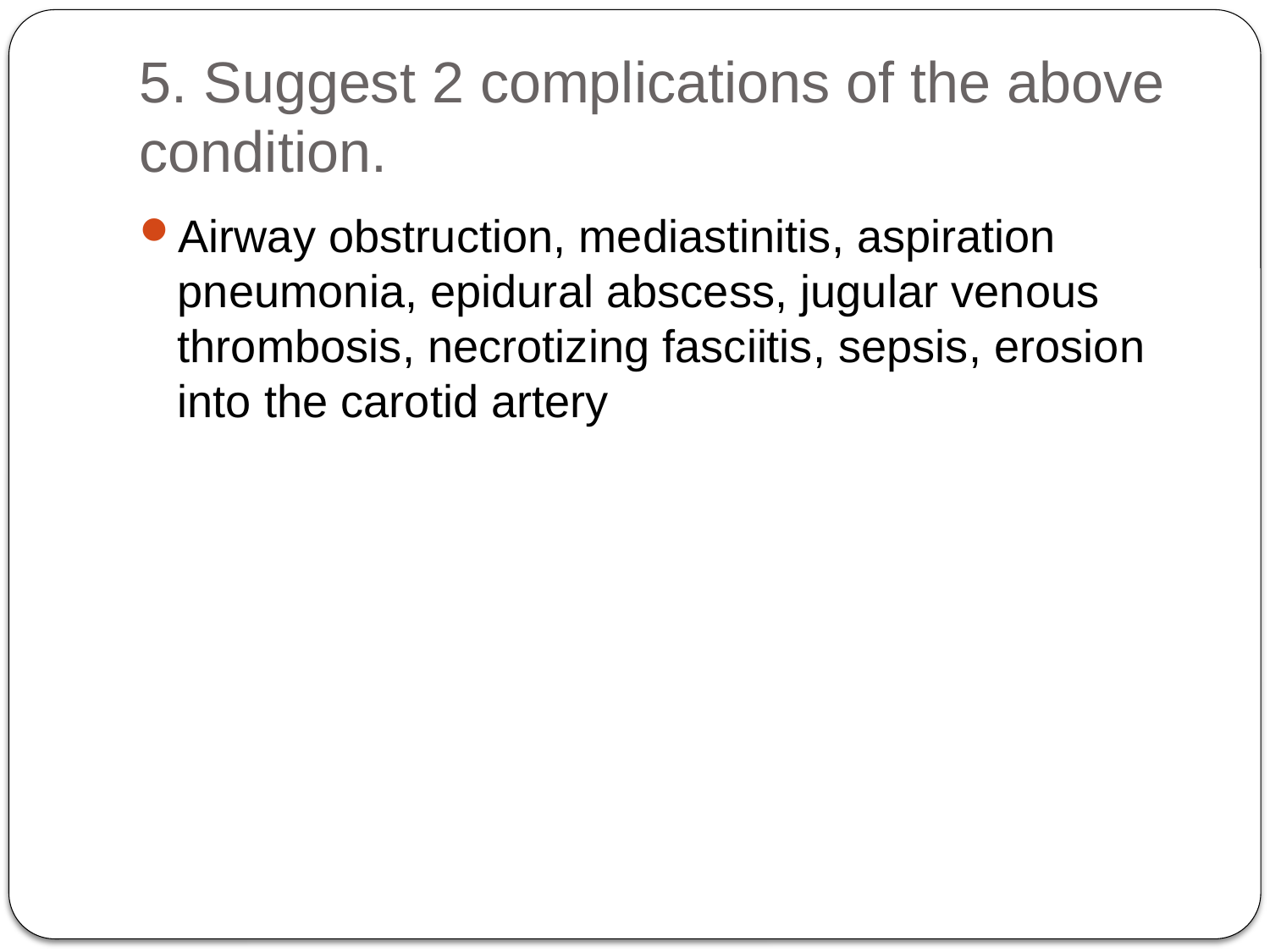

# 5. Suggest 2 complications of the above condition.
Airway obstruction, mediastinitis, aspiration pneumonia, epidural abscess, jugular venous thrombosis, necrotizing fasciitis, sepsis, erosion into the carotid artery